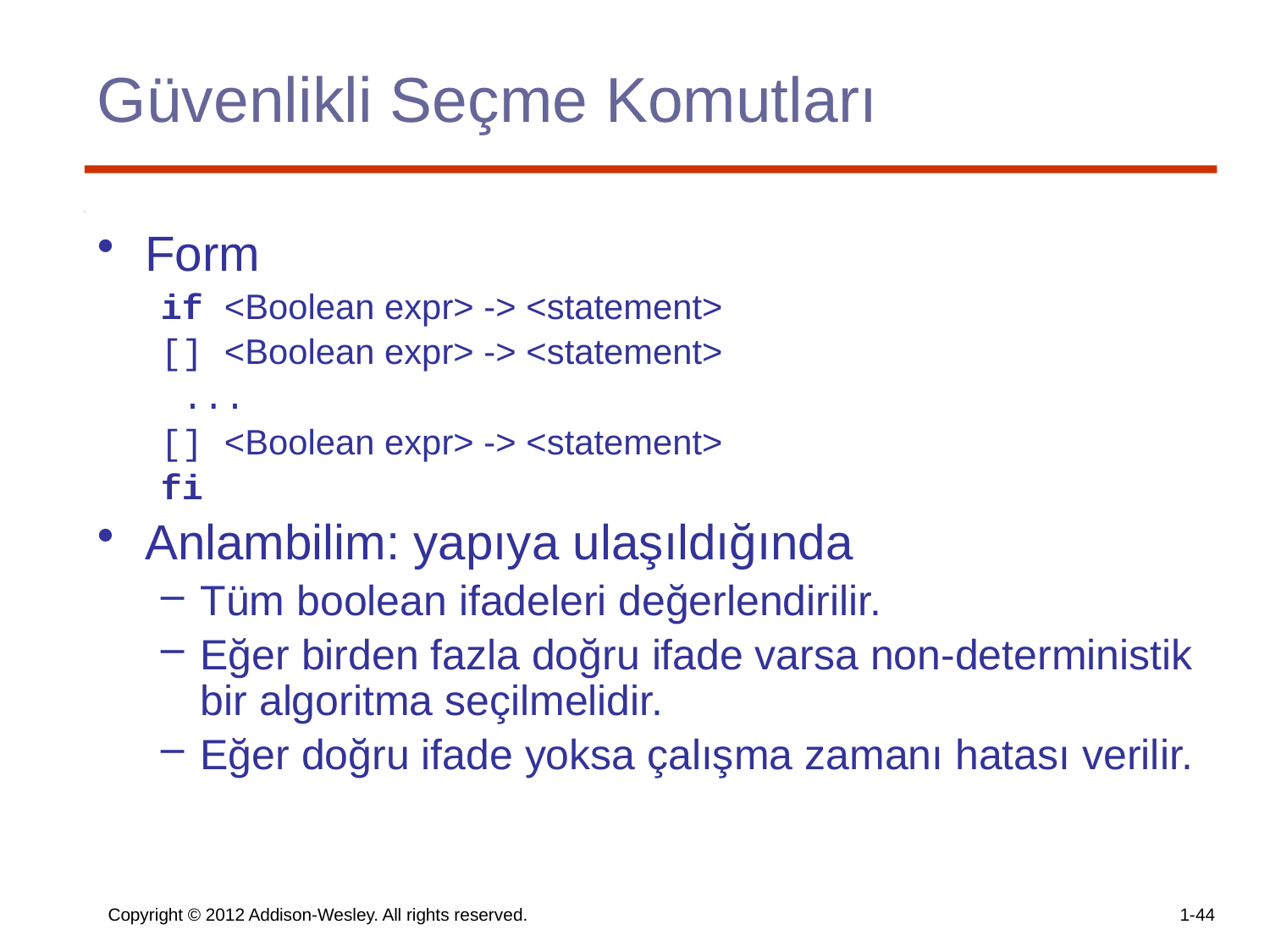

# Güvenlikli Seçme Komutları
Form
if <Boolean expr> -> <statement>
[] <Boolean expr> -> <statement>
 ...
[] <Boolean expr> -> <statement>
fi
Anlambilim: yapıya ulaşıldığında
Tüm boolean ifadeleri değerlendirilir.
Eğer birden fazla doğru ifade varsa non-deterministik bir algoritma seçilmelidir.
Eğer doğru ifade yoksa çalışma zamanı hatası verilir.
Copyright © 2012 Addison-Wesley. All rights reserved.
1-44